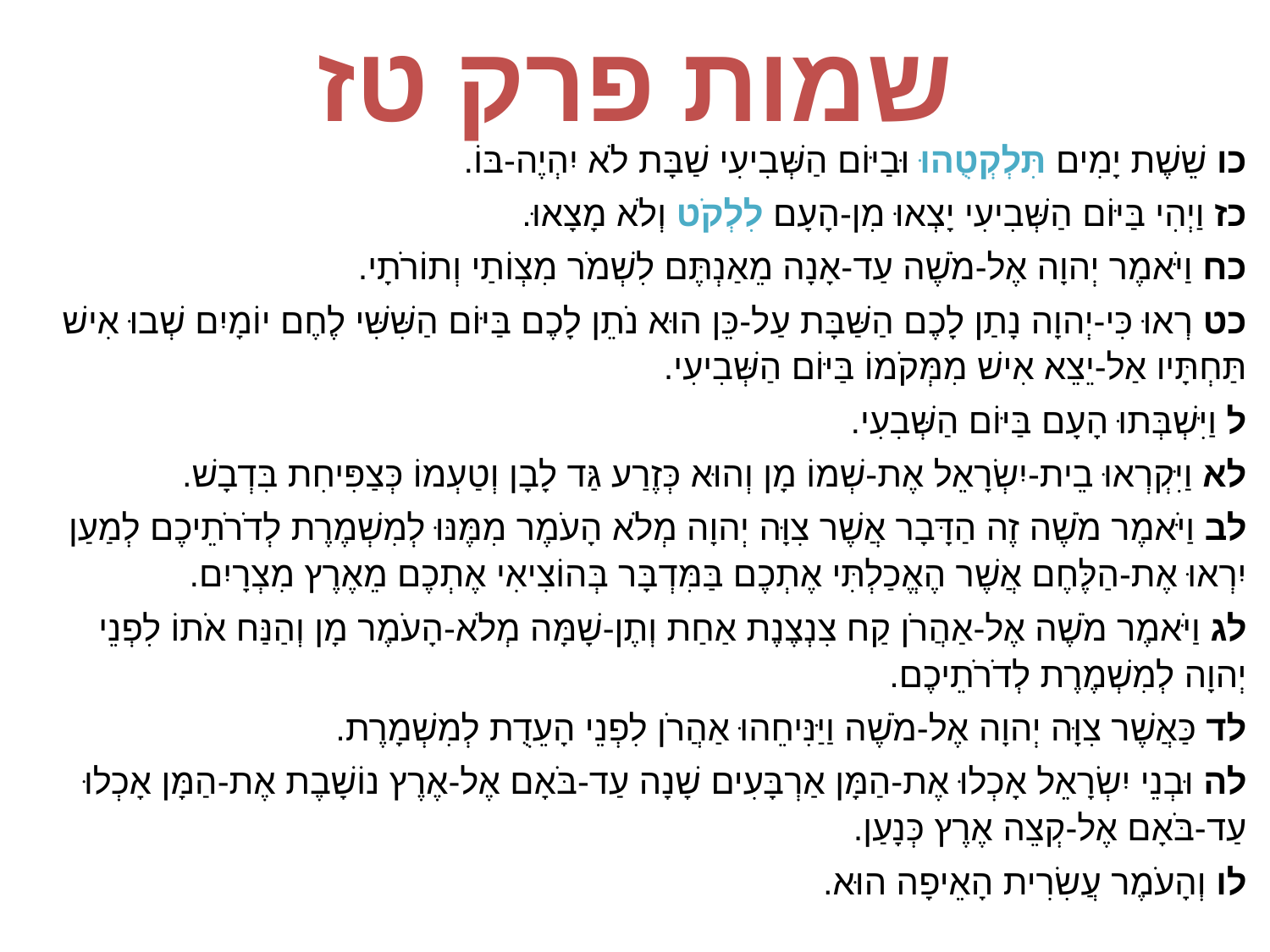

# שמות פרק טז
כו שֵׁשֶׁת יָמִים תִּלְקְטֻהוּ וּבַיּוֹם הַשְּׁבִיעִי שַׁבָּת לֹא יִהְיֶה-בּוֹ.
כז וַיְהִי בַּיּוֹם הַשְּׁבִיעִי יָצְאוּ מִן-הָעָם לִלְקֹט וְלֹא מָצָאוּ.
כח וַיֹּאמֶר יְהוָה אֶל-מֹשֶׁה עַד-אָנָה מֵאַנְתֶּם לִשְׁמֹר מִצְו‍ֹתַי וְתוֹרֹתָי.
כט רְאוּ כִּי-יְהוָה נָתַן לָכֶם הַשַּׁבָּת עַל-כֵּן הוּא נֹתֵן לָכֶם בַּיּוֹם הַשִּׁשִּׁי לֶחֶם יוֹמָיִם שְׁבוּ אִישׁ תַּחְתָּיו אַל-יֵצֵא אִישׁ מִמְּקֹמוֹ בַּיּוֹם הַשְּׁבִיעִי.
ל וַיִּשְׁבְּתוּ הָעָם בַּיּוֹם הַשְּׁבִעִי.
לא וַיִּקְרְאוּ בֵית-יִשְׂרָאֵל אֶת-שְׁמוֹ מָן וְהוּא כְּזֶרַע גַּד לָבָן וְטַעְמוֹ כְּצַפִּיחִת בִּדְבָשׁ.
לב וַיֹּאמֶר מֹשֶׁה זֶה הַדָּבָר אֲשֶׁר צִוָּה יְהוָה מְלֹא הָעֹמֶר מִמֶּנּוּ לְמִשְׁמֶרֶת לְדֹרֹתֵיכֶם לְמַעַן יִרְאוּ אֶת-הַלֶּחֶם אֲשֶׁר הֶאֱכַלְתִּי אֶתְכֶם בַּמִּדְבָּר בְּהוֹצִיאִי אֶתְכֶם מֵאֶרֶץ מִצְרָיִם.
לג וַיֹּאמֶר מֹשֶׁה אֶל-אַהֲרֹן קַח צִנְצֶנֶת אַחַת וְתֶן-שָׁמָּה מְלֹא-הָעֹמֶר מָן וְהַנַּח אֹתוֹ לִפְנֵי יְהוָה לְמִשְׁמֶרֶת לְדֹרֹתֵיכֶם.
לד כַּאֲשֶׁר צִוָּה יְהוָה אֶל-מֹשֶׁה וַיַּנִּיחֵהוּ אַהֲרֹן לִפְנֵי הָעֵדֻת לְמִשְׁמָרֶת.
לה וּבְנֵי יִשְׂרָאֵל אָכְלוּ אֶת-הַמָּן אַרְבָּעִים שָׁנָה עַד-בֹּאָם אֶל-אֶרֶץ נוֹשָׁבֶת אֶת-הַמָּן אָכְלוּ עַד-בֹּאָם אֶל-קְצֵה אֶרֶץ כְּנָעַן.
לו וְהָעֹמֶר עֲשִׂרִית הָאֵיפָה הוּא.